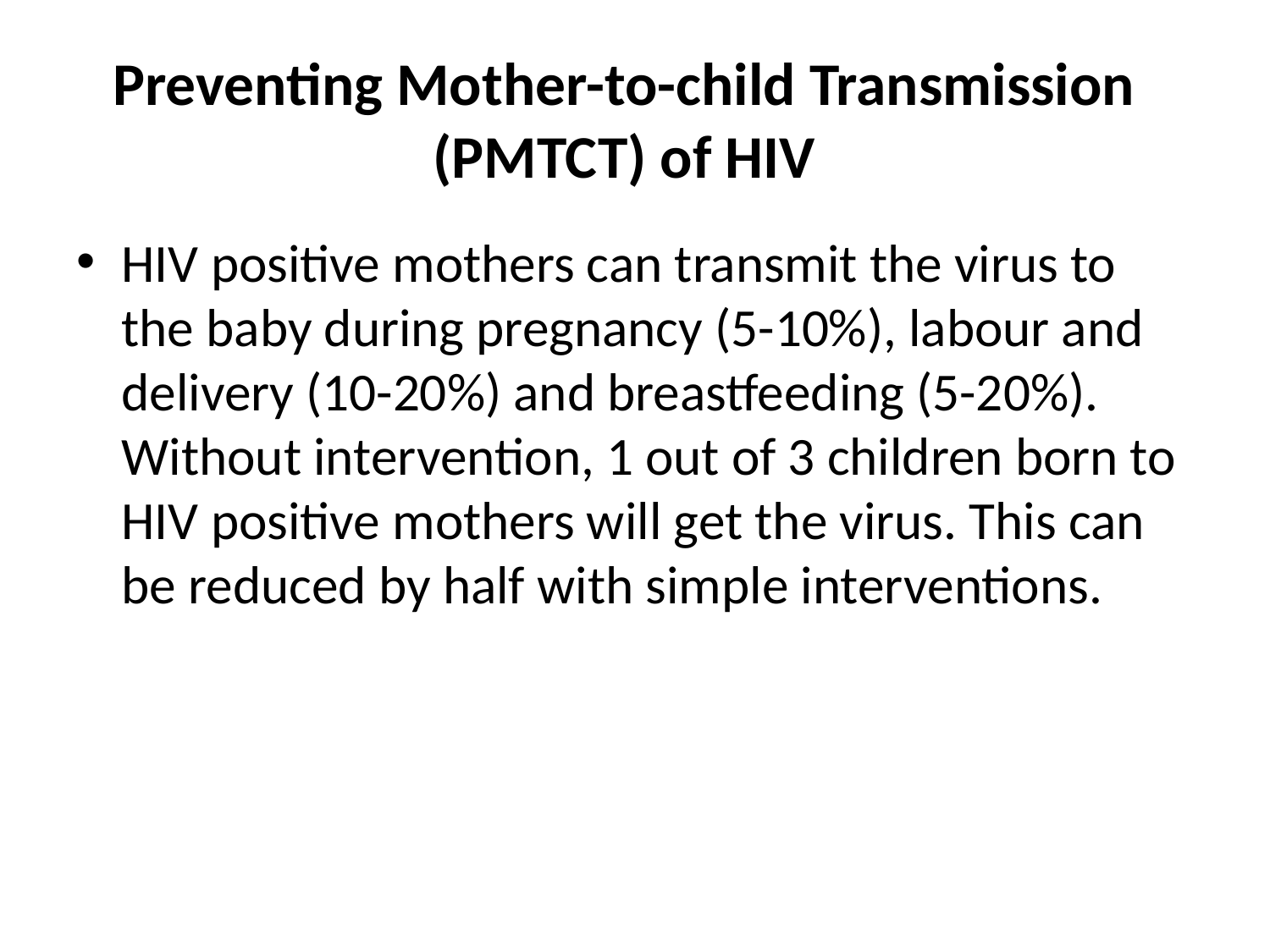

# Preventing Mother-to-child Transmission (PMTCT) of HIV
HIV positive mothers can transmit the virus to the baby during pregnancy (5-10%), labour and delivery (10-20%) and breastfeeding (5-20%).
Without intervention, 1 out of 3 children born to HIV positive mothers will get the virus. This can be reduced by half with simple interventions.